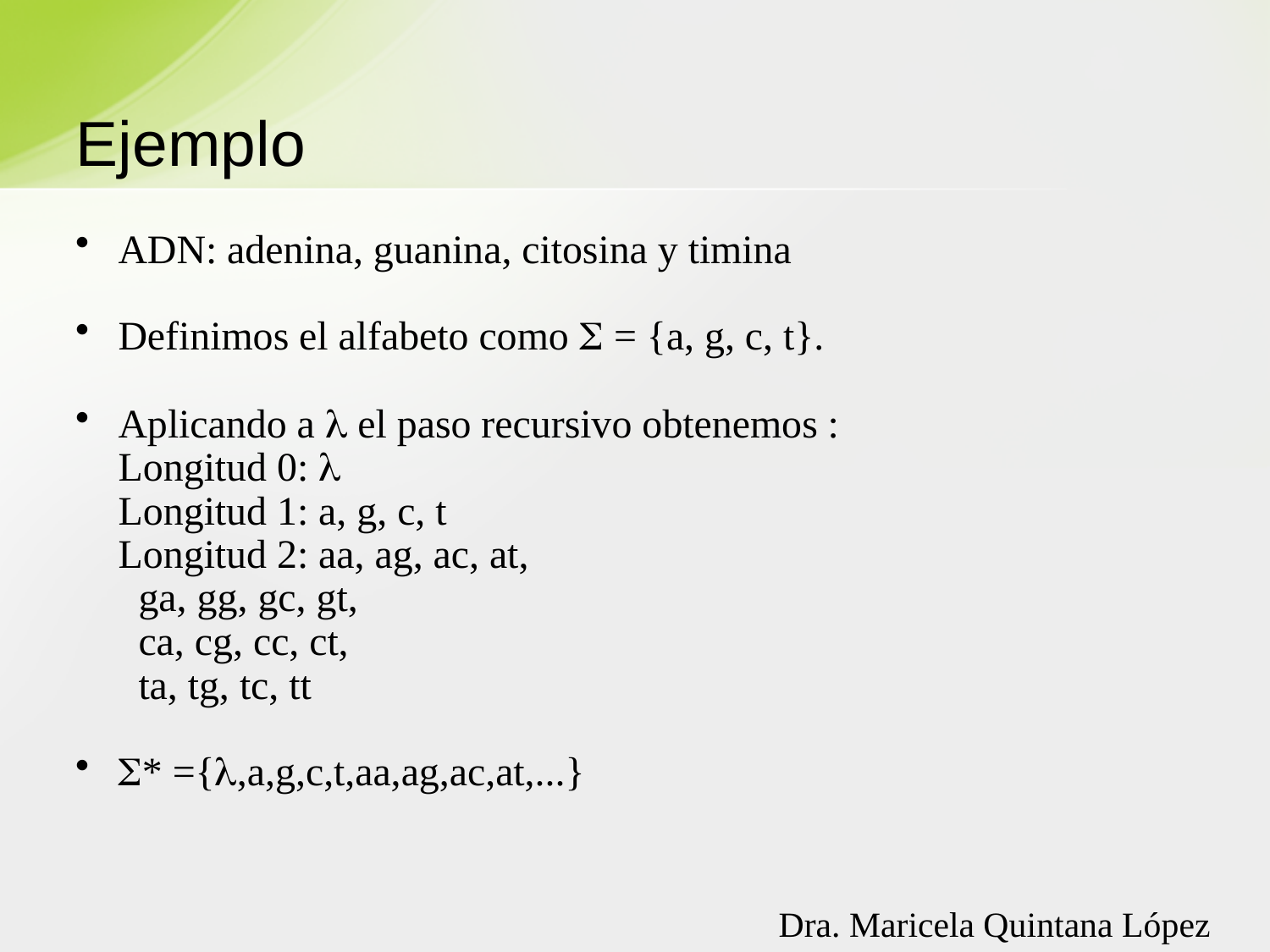

# Ejemplo
ADN: adenina, guanina, citosina y timina

Definimos el alfabeto como Σ = {a, g, c, t}.

Aplicando a λ el paso recursivo obtenemos :
 	Longitud 0: λ
	Longitud 1: a, g, c, t
	Longitud 2: aa, ag, ac, at,
			  ga, gg, gc, gt,
			  ca, cg, cc, ct,
			  ta, tg, tc, tt

Σ* ={λ,a,g,c,t,aa,ag,ac,at,...}